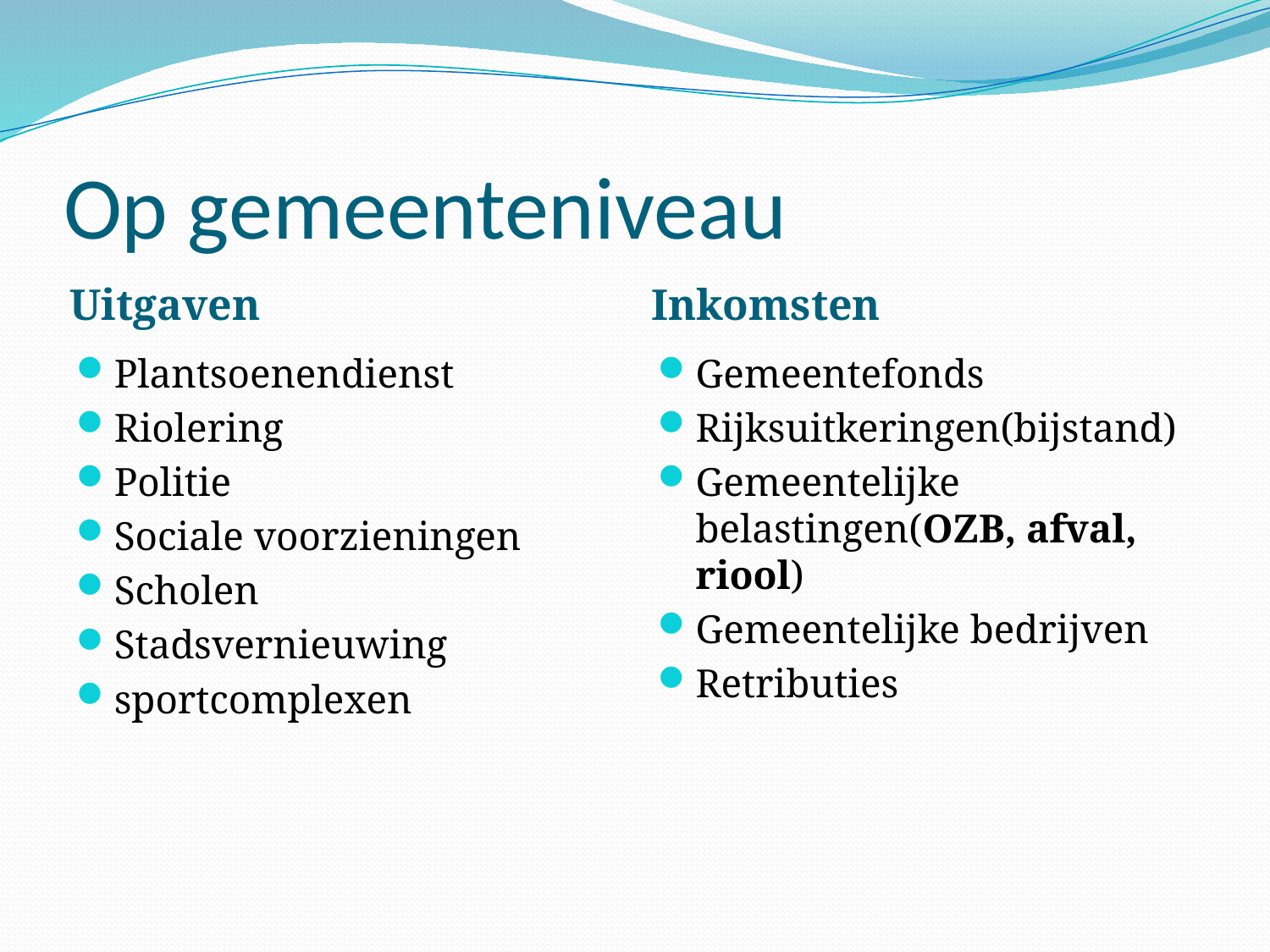

# Op gemeenteniveau
Uitgaven
Inkomsten
Plantsoenendienst
Riolering
Politie
Sociale voorzieningen
Scholen
Stadsvernieuwing
sportcomplexen
Gemeentefonds
Rijksuitkeringen(bijstand)
Gemeentelijke belastingen(OZB, afval, riool)
Gemeentelijke bedrijven
Retributies